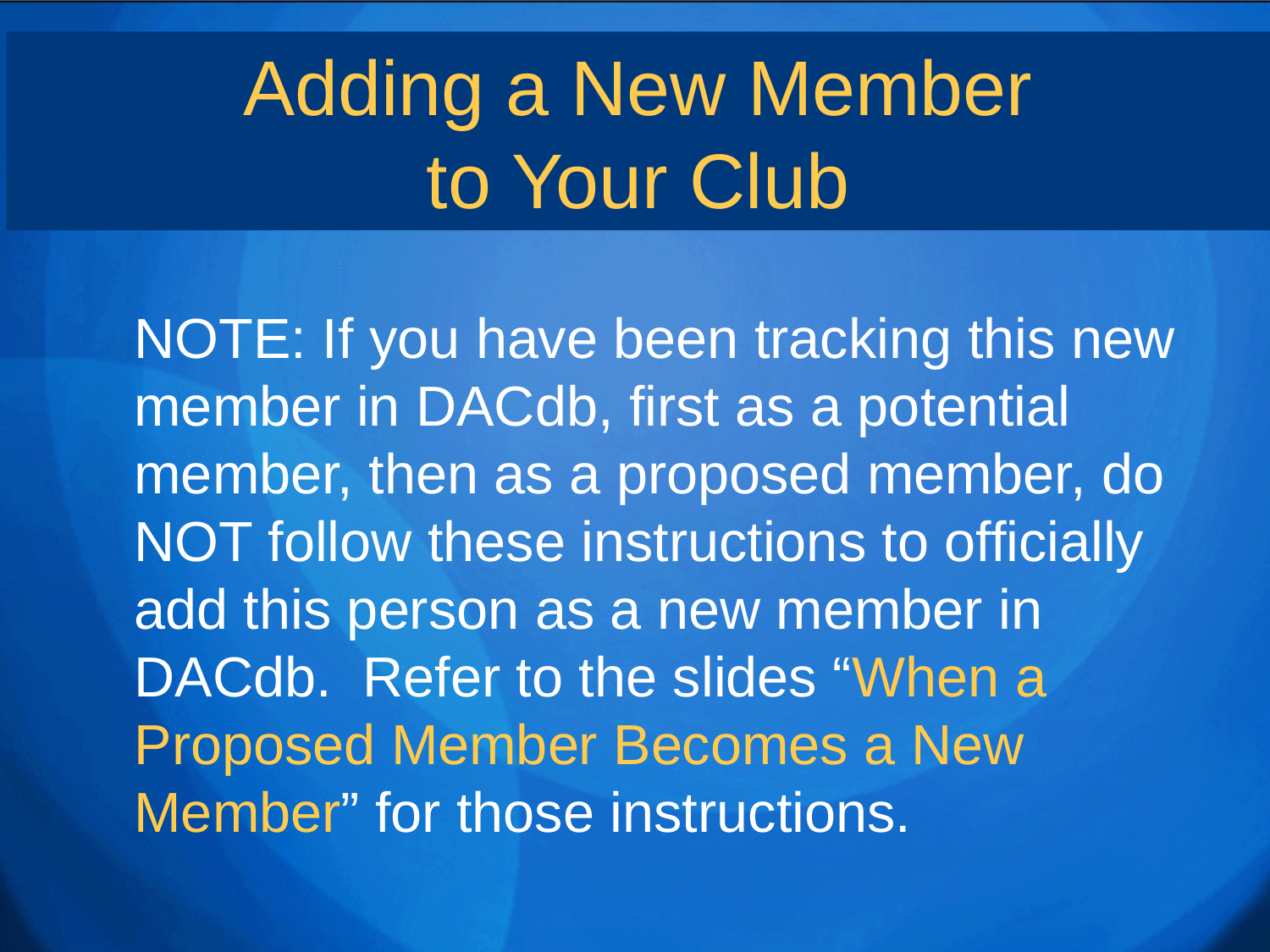

Adding a New Member
to Your Club
NOTE: If you have been tracking this new member in DACdb, first as a potential member, then as a proposed member, do NOT follow these instructions to officially add this person as a new member in DACdb.  Refer to the slides “When a Proposed Member Becomes a New Member” for those instructions.